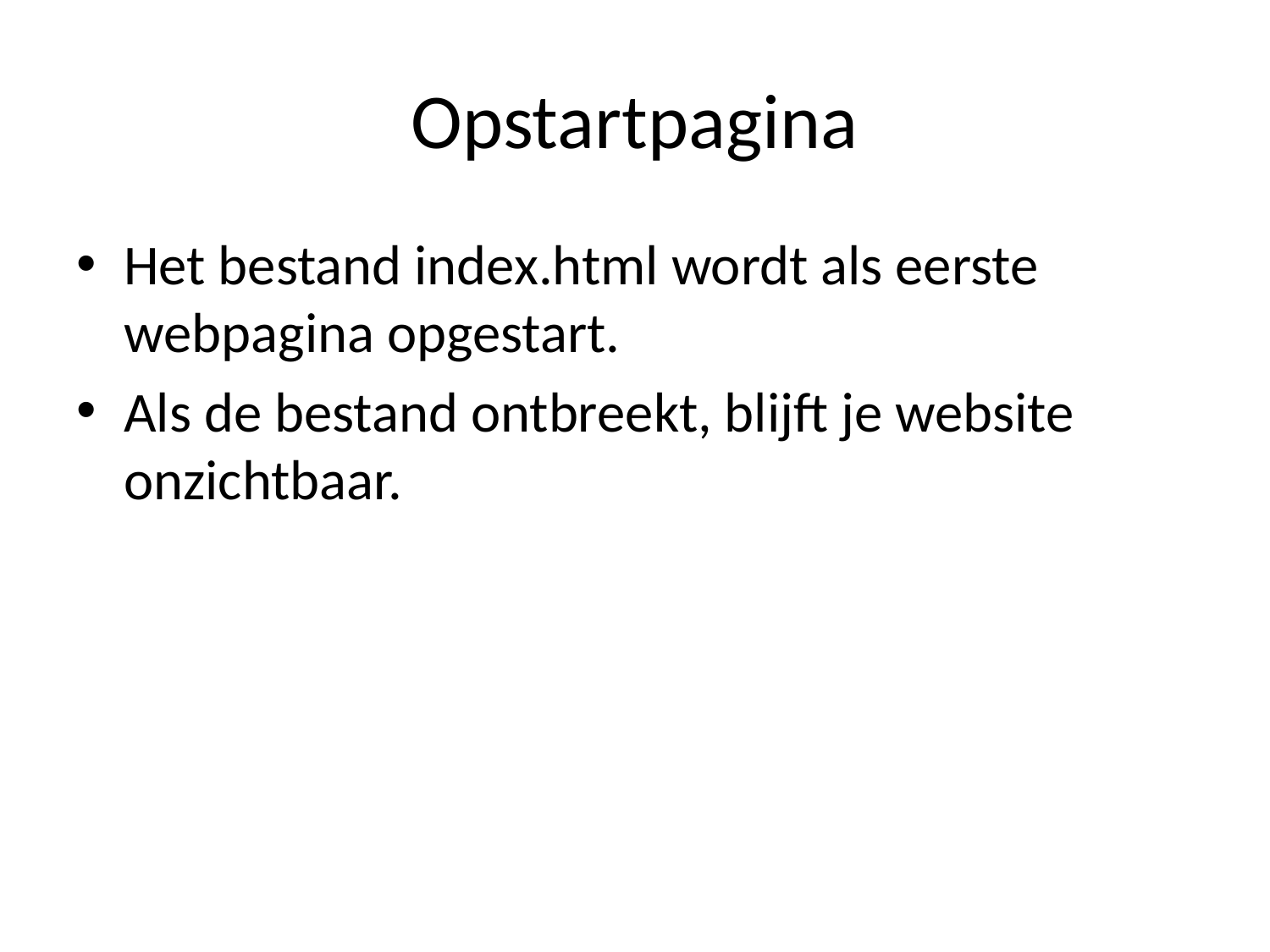

# Opstartpagina
Het bestand index.html wordt als eerste webpagina opgestart.
Als de bestand ontbreekt, blijft je website onzichtbaar.